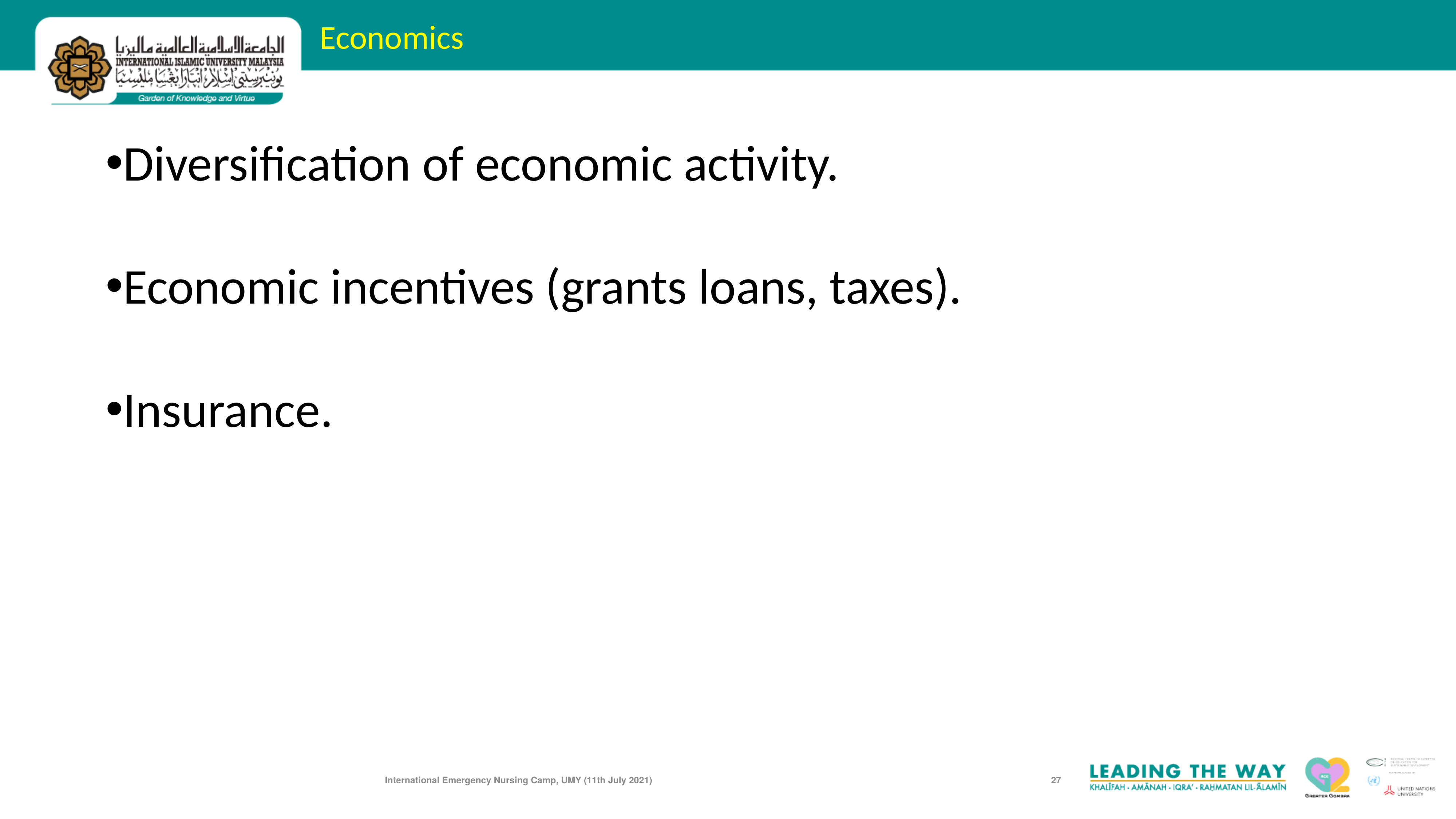

# Economics
Diversification of economic activity.

Economic incentives (grants loans, taxes).

Insurance.
International Emergency Nursing Camp, UMY (11th July 2021)
27